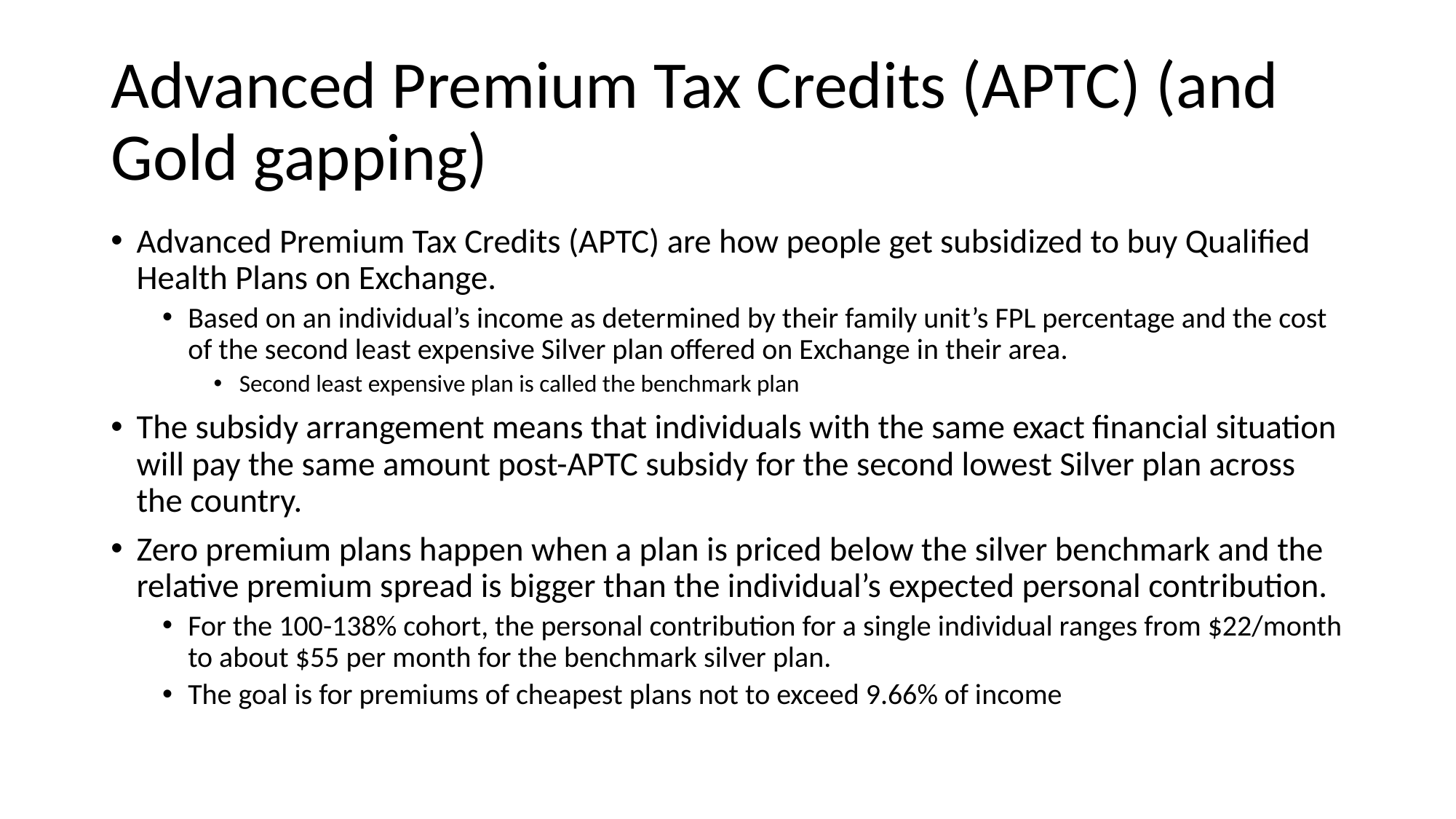

# Advanced Premium Tax Credits (APTC) (and Gold gapping)
Advanced Premium Tax Credits (APTC) are how people get subsidized to buy Qualified Health Plans on Exchange.
Based on an individual’s income as determined by their family unit’s FPL percentage and the cost of the second least expensive Silver plan offered on Exchange in their area.
Second least expensive plan is called the benchmark plan
The subsidy arrangement means that individuals with the same exact financial situation will pay the same amount post-APTC subsidy for the second lowest Silver plan across the country.
Zero premium plans happen when a plan is priced below the silver benchmark and the relative premium spread is bigger than the individual’s expected personal contribution.
For the 100-138% cohort, the personal contribution for a single individual ranges from $22/month to about $55 per month for the benchmark silver plan.
The goal is for premiums of cheapest plans not to exceed 9.66% of income